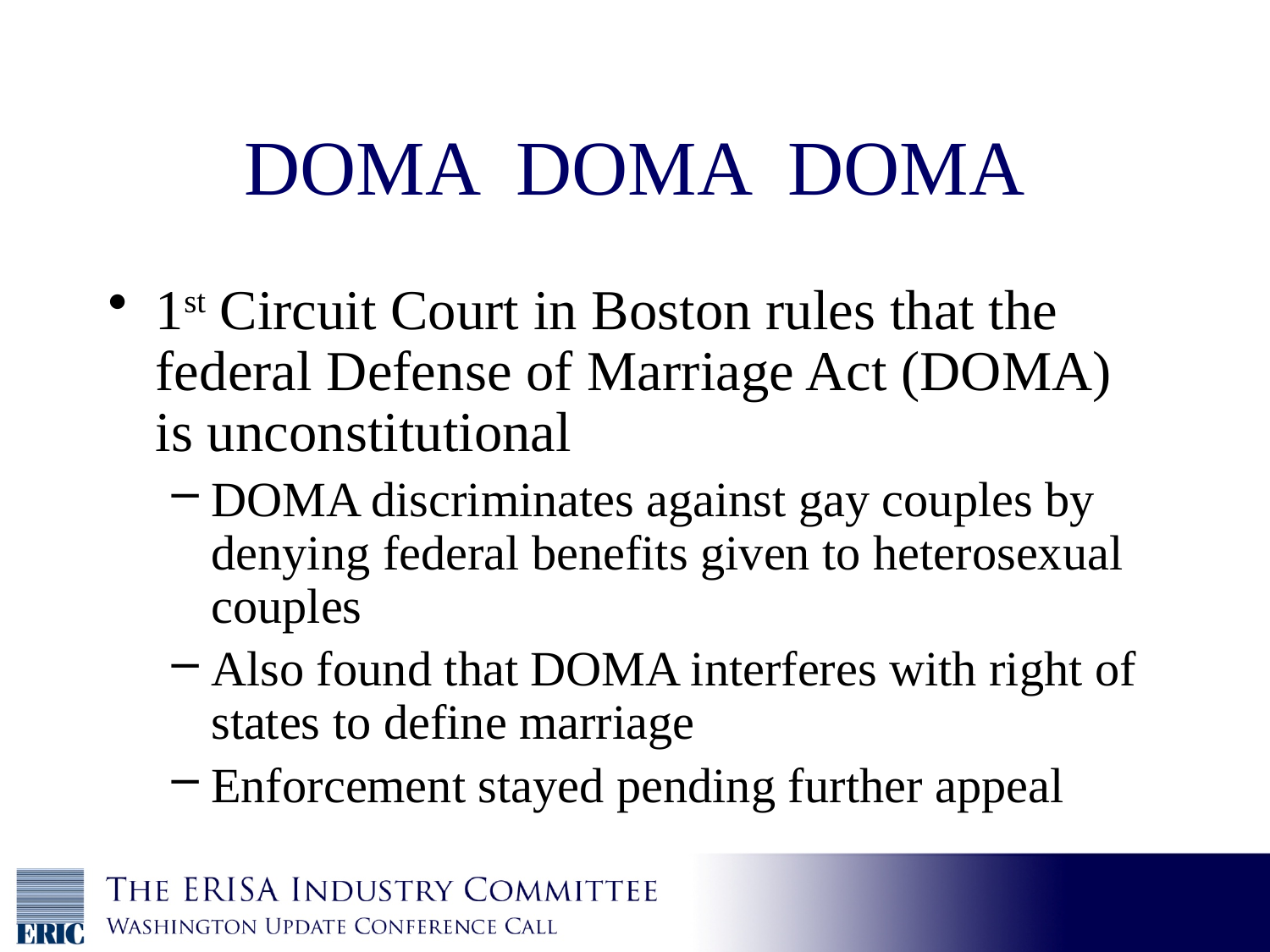

# DOMA  DOMA  DOMA
1st Circuit Court in Boston rules that the federal Defense of Marriage Act (DOMA) is unconstitutional
DOMA discriminates against gay couples by denying federal benefits given to heterosexual couples
Also found that DOMA interferes with right of states to define marriage
Enforcement stayed pending further appeal